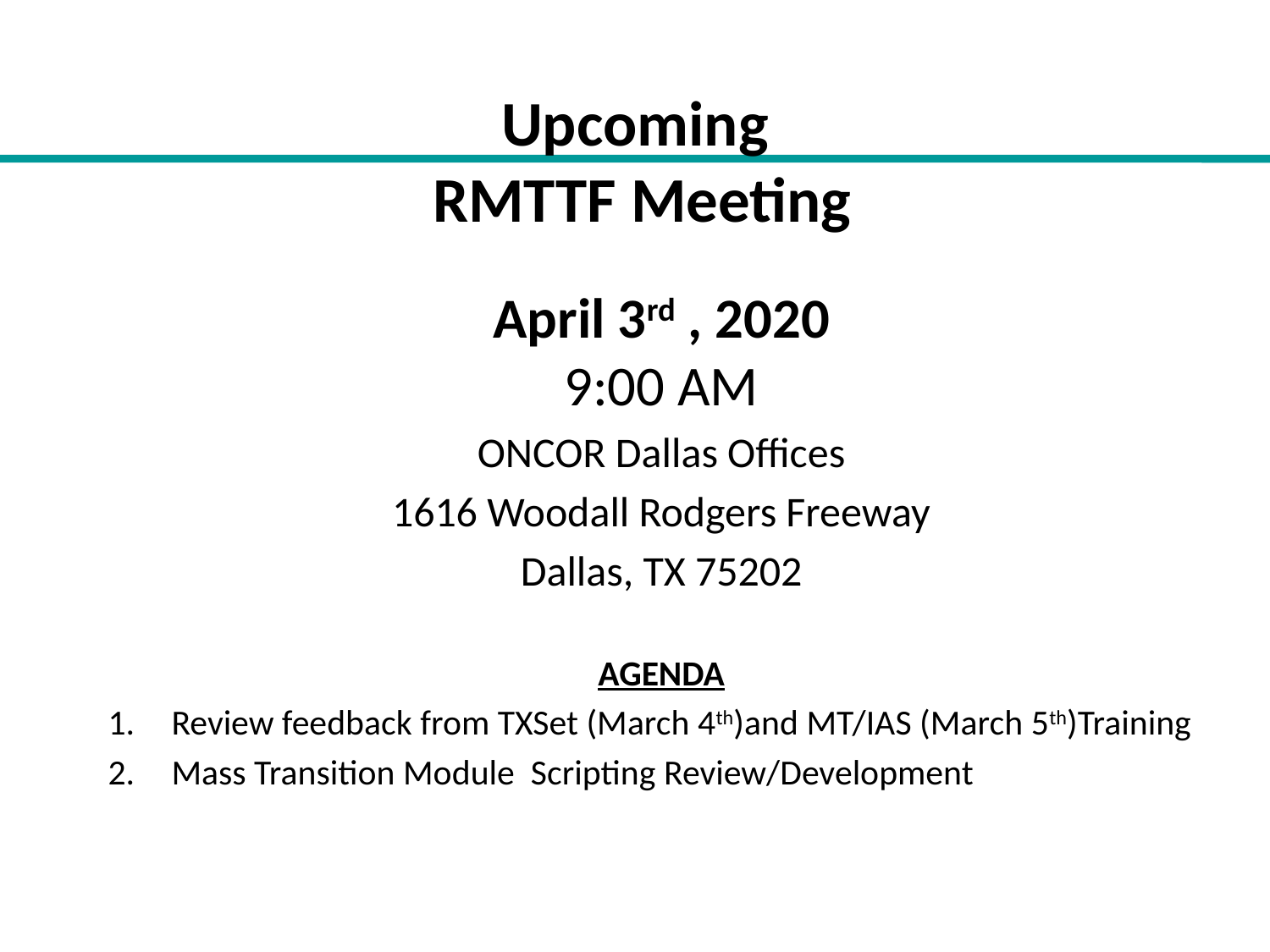

# Upcoming RMTTF Meeting
April 3rd , 2020
9:00 AM
ONCOR Dallas Offices
1616 Woodall Rodgers Freeway
Dallas, TX 75202

AGENDA
Review feedback from TXSet (March 4th)and MT/IAS (March 5th)Training
Mass Transition Module  Scripting Review/Development